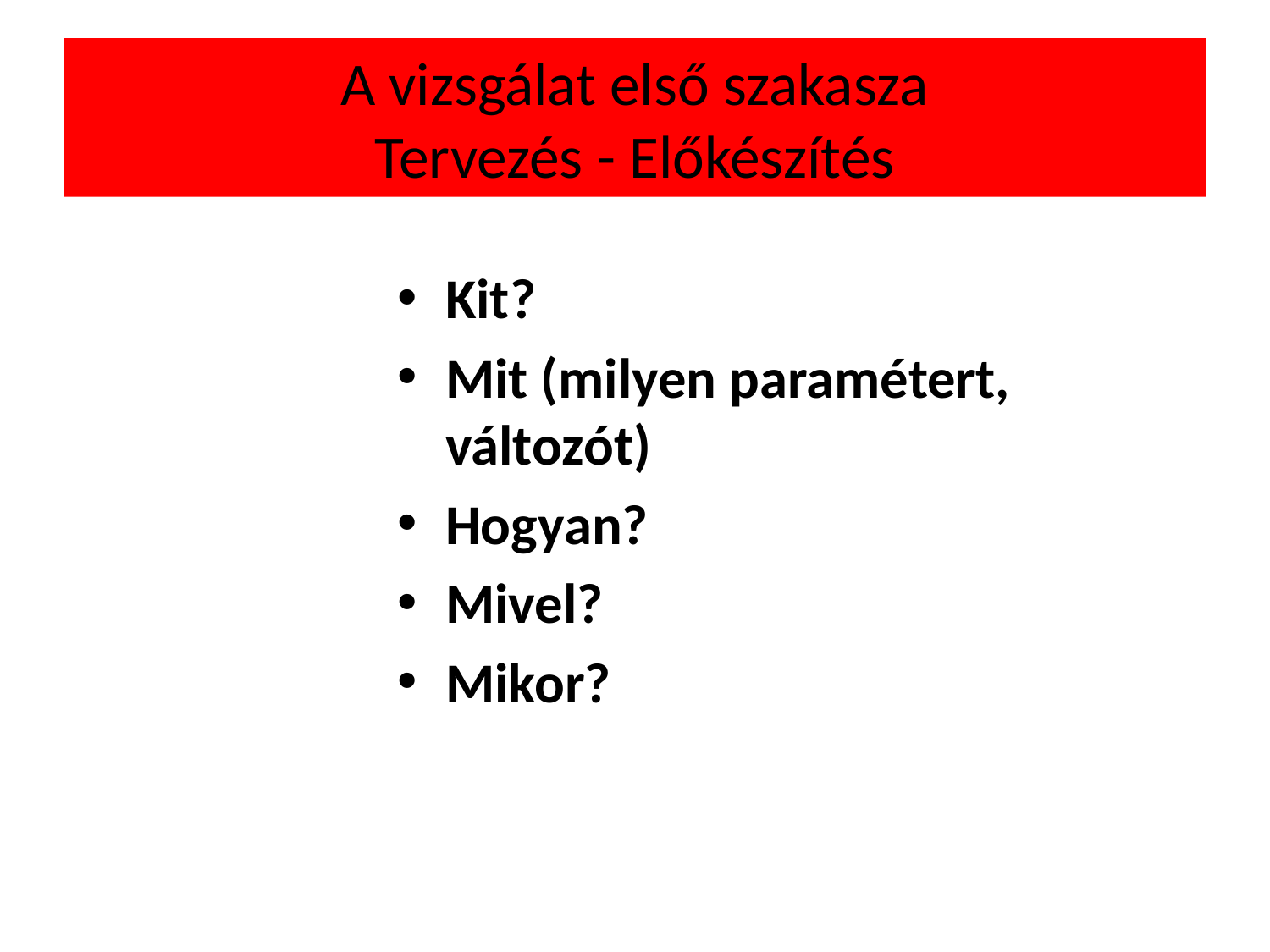

# A vizsgálat első szakasza Tervezés - Előkészítés
Kit?
Mit (milyen paramétert, változót)
Hogyan?
Mivel?
Mikor?